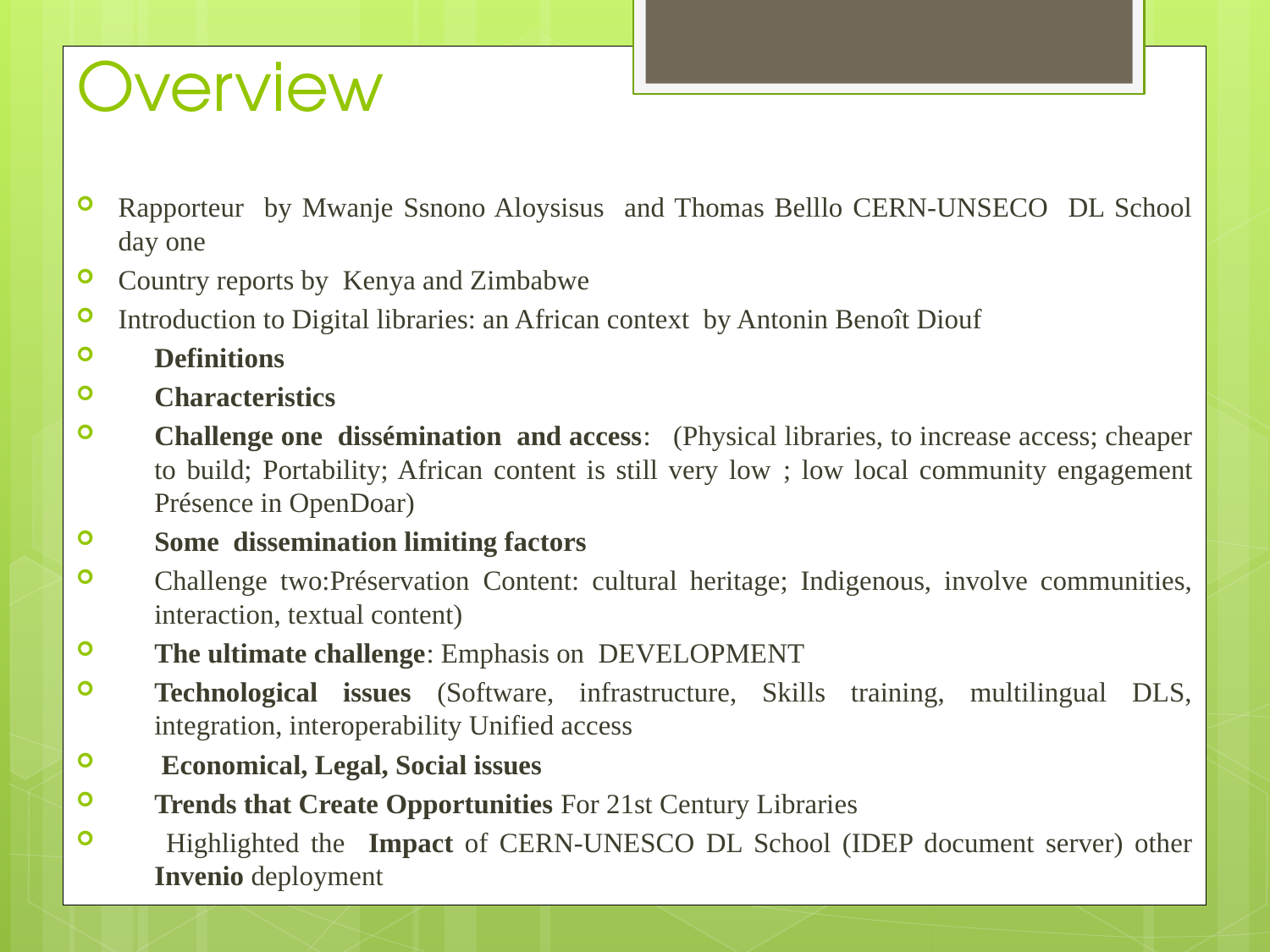

# Overview

Rapporteur  by Mwanje Ssnono Aloysisus  and Thomas Belllo CERN-UNSECO  DL School day one
Country reports by  Kenya and Zimbabwe
Introduction to Digital libraries: an African context  by Antonin Benoît Diouf
Definitions
Characteristics
Challenge one  dissémination  and access:   (Physical libraries, to increase access; cheaper to build; Portability; African content is still very low ; low local community engagement Présence in OpenDoar)
Some  dissemination limiting factors
Challenge two:Préservation Content: cultural heritage; Indigenous, involve communities, interaction, textual content)
The ultimate challenge: Emphasis on  DEVELOPMENT
Technological issues (Software, infrastructure, Skills training, multilingual DLS, integration, interoperability Unified access
 Economical, Legal, Social issues
Trends that Create Opportunities For 21st Century Libraries
 Highlighted the  Impact of CERN-UNESCO DL School (IDEP document server) other Invenio deployment